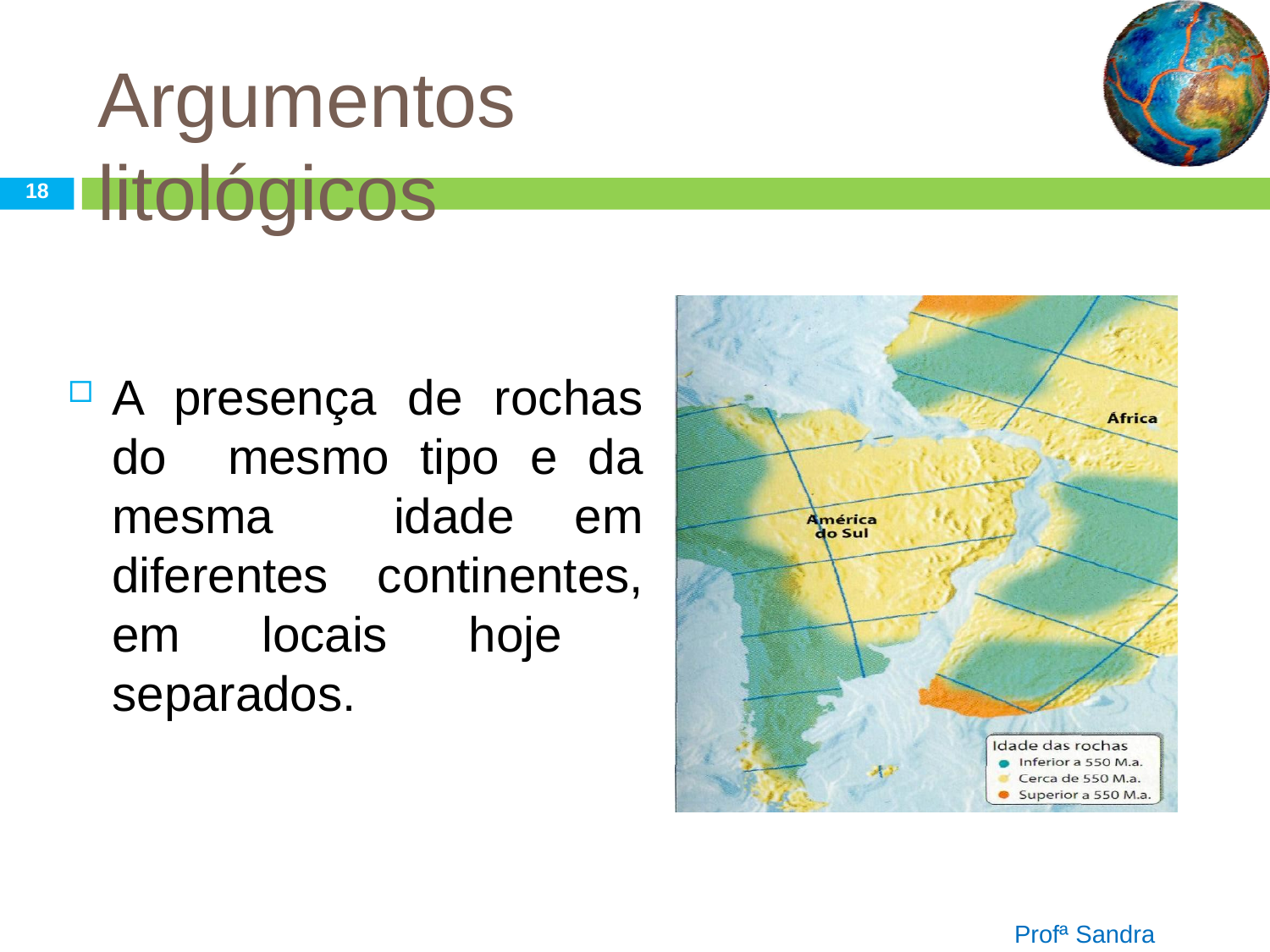

# Argumentos litológicos
18

A presença de rochas do  mesmo tipo e da mesma  idade em diferentes  continentes, em locais hoje  separados.
Profª Sandra Nascimento